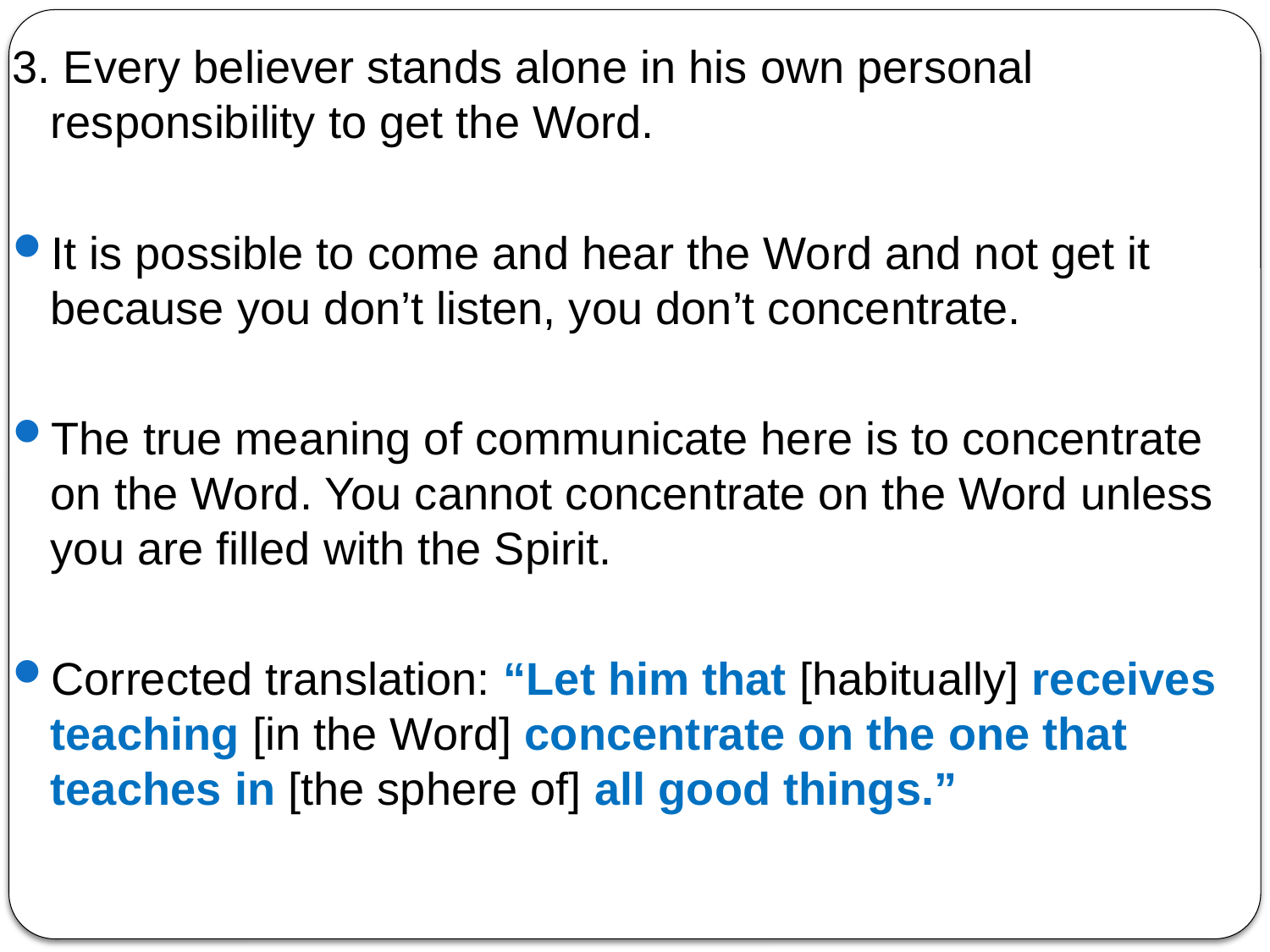

3. Every believer stands alone in his own personal responsibility to get the Word.

It is possible to come and hear the Word and not get it because you don’t listen, you don’t concentrate.

The true meaning of communicate here is to concentrate on the Word. You cannot concentrate on the Word unless you are filled with the Spirit.

Corrected translation: “Let him that [habitually] receives teaching [in the Word] concentrate on the one that teaches in [the sphere of] all good things.”